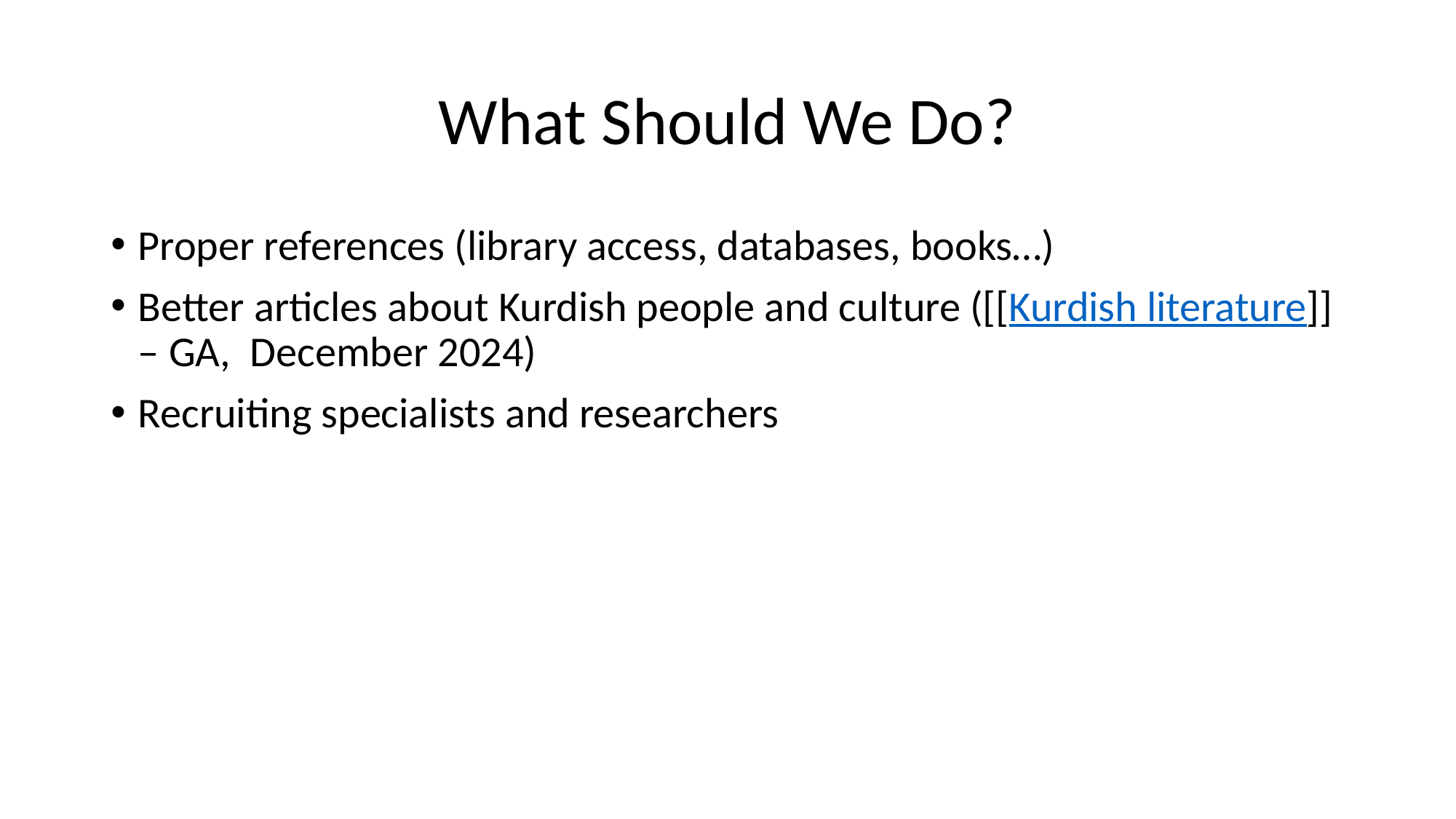

# What Should We Do?
Proper references (library access, databases, books…)
Better articles about Kurdish people and culture ([[Kurdish literature]] – GA,  December 2024)
Recruiting specialists and researchers